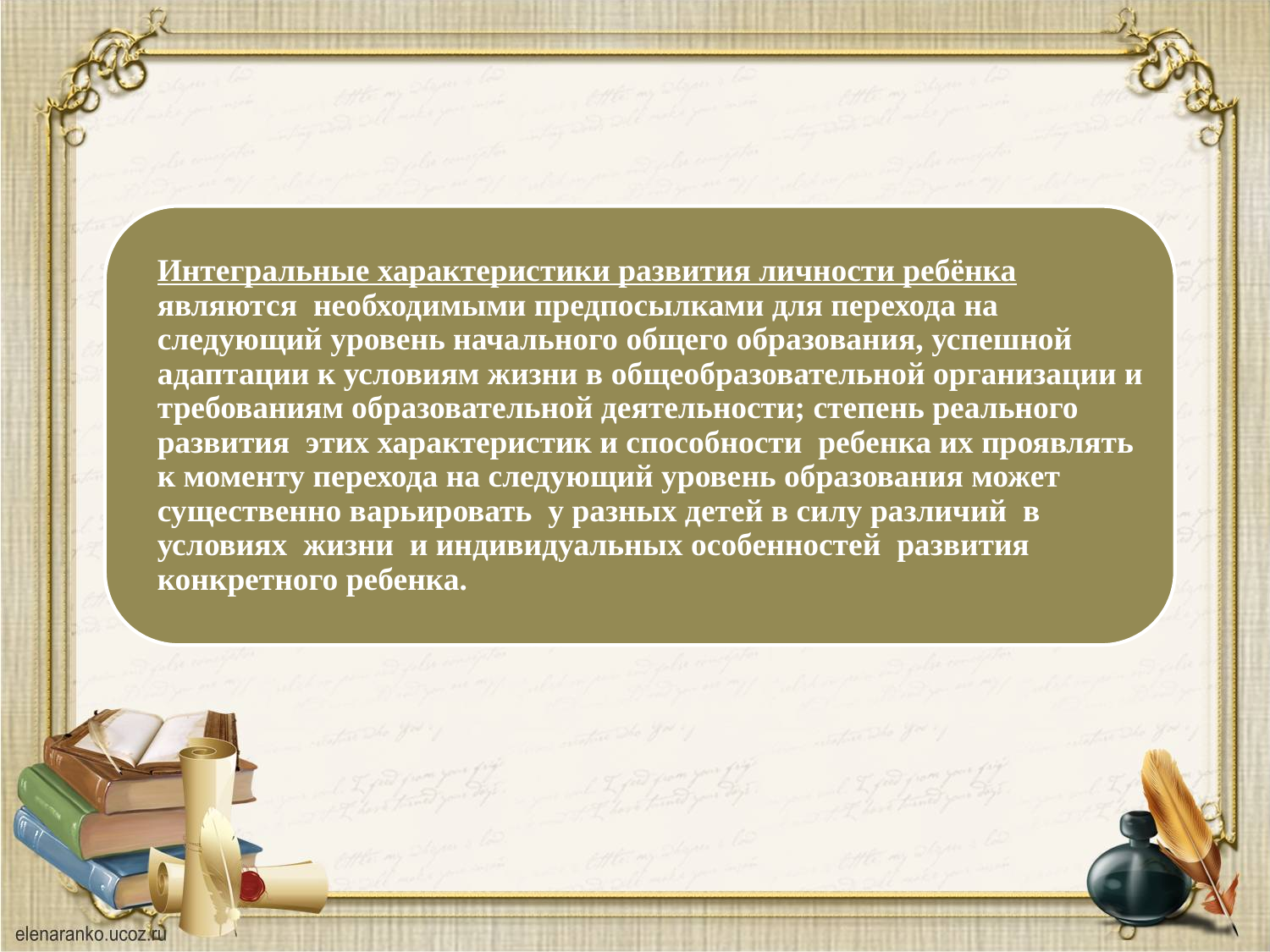

Интегральные характеристики развития личности ребёнка являются  необходимыми предпосылками для перехода на следующий уровень начального общего образования, успешной адаптации к условиям жизни в общеобразовательной организации и требованиям образовательной деятельности; степень реального развития  этих характеристик и способности  ребенка их проявлять к моменту перехода на следующий уровень образования может существенно варьировать  у разных детей в силу различий  в  условиях  жизни  и индивидуальных особенностей  развития  конкретного ребенка.